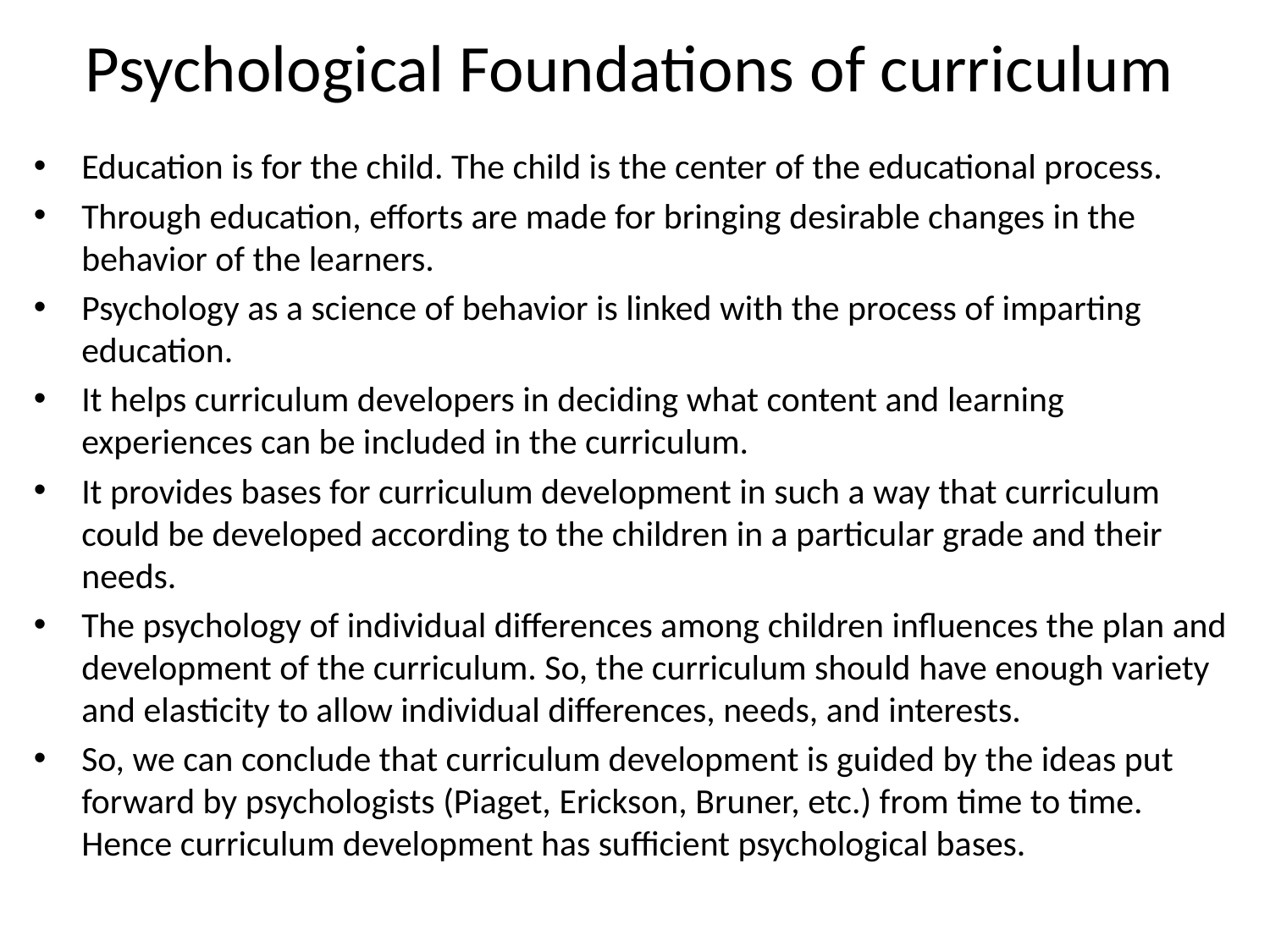

# Psychological Foundations of curriculum
Education is for the child. The child is the center of the educational process.
Through education, efforts are made for bringing desirable changes in the behavior of the learners.
Psychology as a science of behavior is linked with the process of imparting education.
It helps curriculum developers in deciding what content and learning experiences can be included in the curriculum.
It provides bases for curriculum development in such a way that curriculum could be developed according to the children in a particular grade and their needs.
The psychology of individual differences among children influences the plan and development of the curriculum. So, the curriculum should have enough variety and elasticity to allow individual differences, needs, and interests.
So, we can conclude that curriculum development is guided by the ideas put forward by psychologists (Piaget, Erickson, Bruner, etc.) from time to time. Hence curriculum development has sufficient psychological bases.